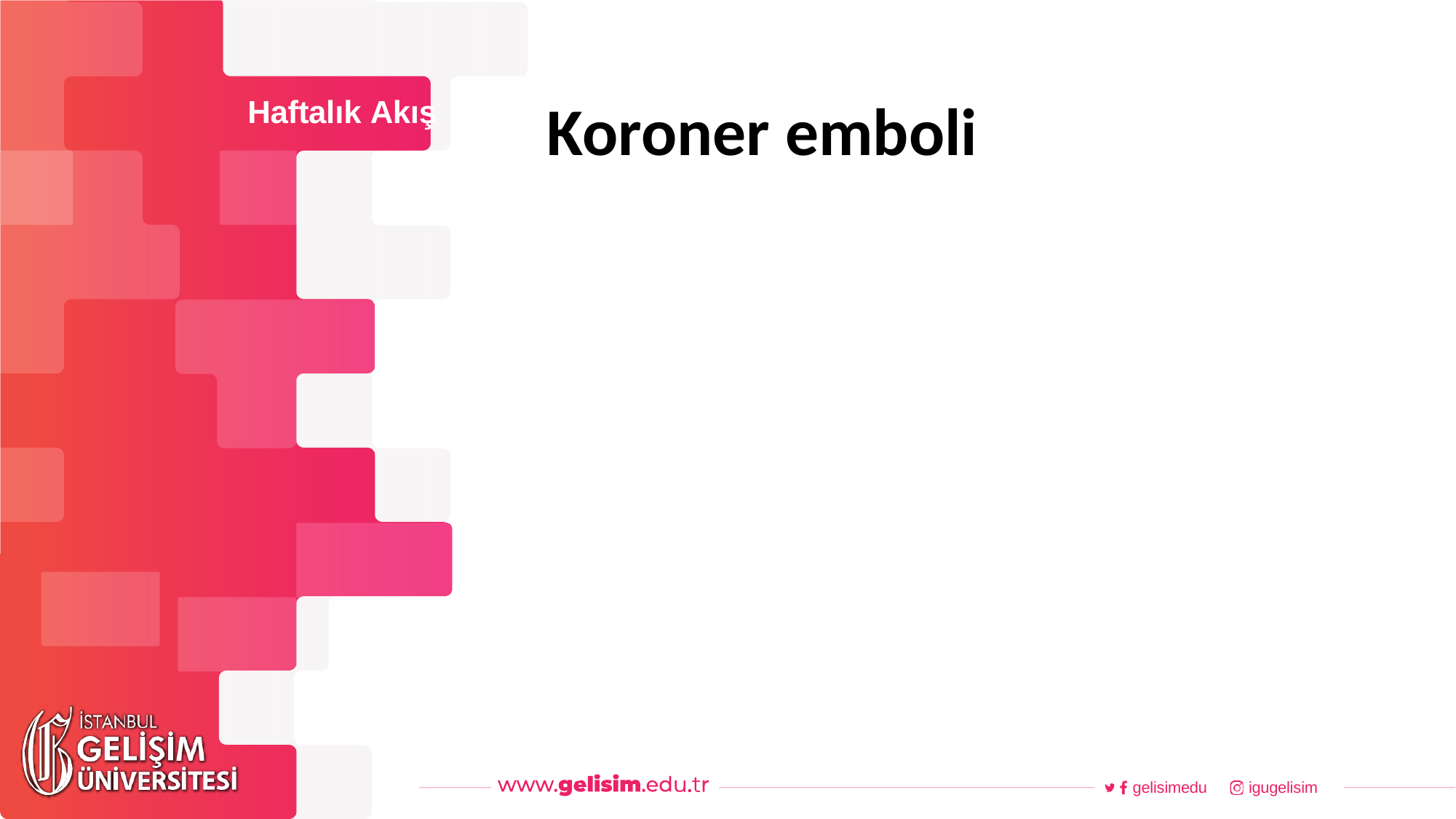

# Koroner emboli
Haftalık Akış

gelisimedu
igugelisim